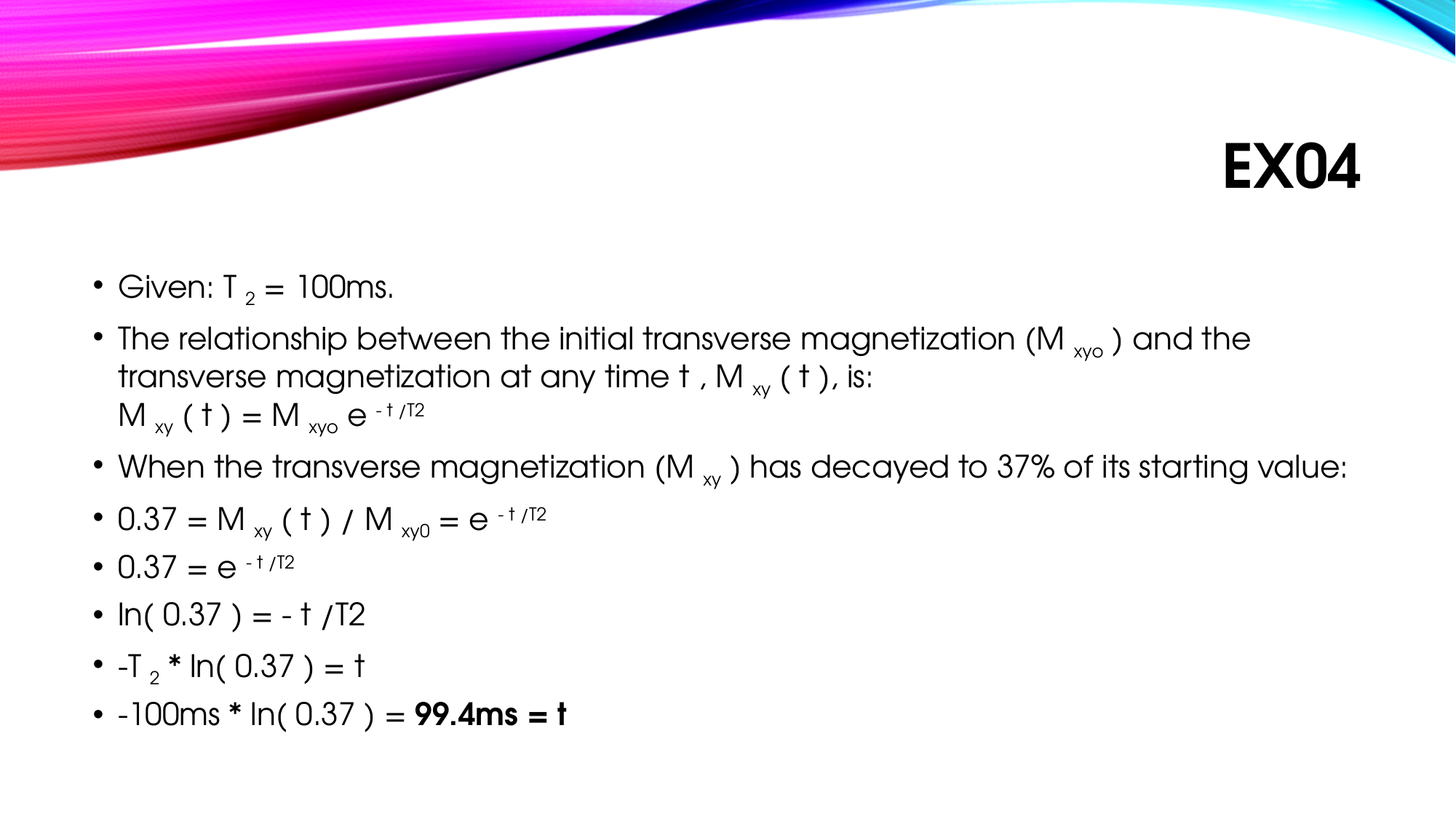

# EX04
Given: T 2 = 100ms.
The relationship between the initial transverse magnetization (M xyo ) and the transverse magnetization at any time t , M xy ( t ), is:
M xy ( t ) = M xyo e - t /T2
When the transverse magnetization (M xy ) has decayed to 37% of its starting value:
0.37 = M xy ( t ) / M xy0 = e - t /T2
0.37 = e - t /T2
ln( 0.37 ) = - t /T2
-T 2 * ln( 0.37 ) = t
-100ms * ln( 0.37 ) = 99.4ms = t